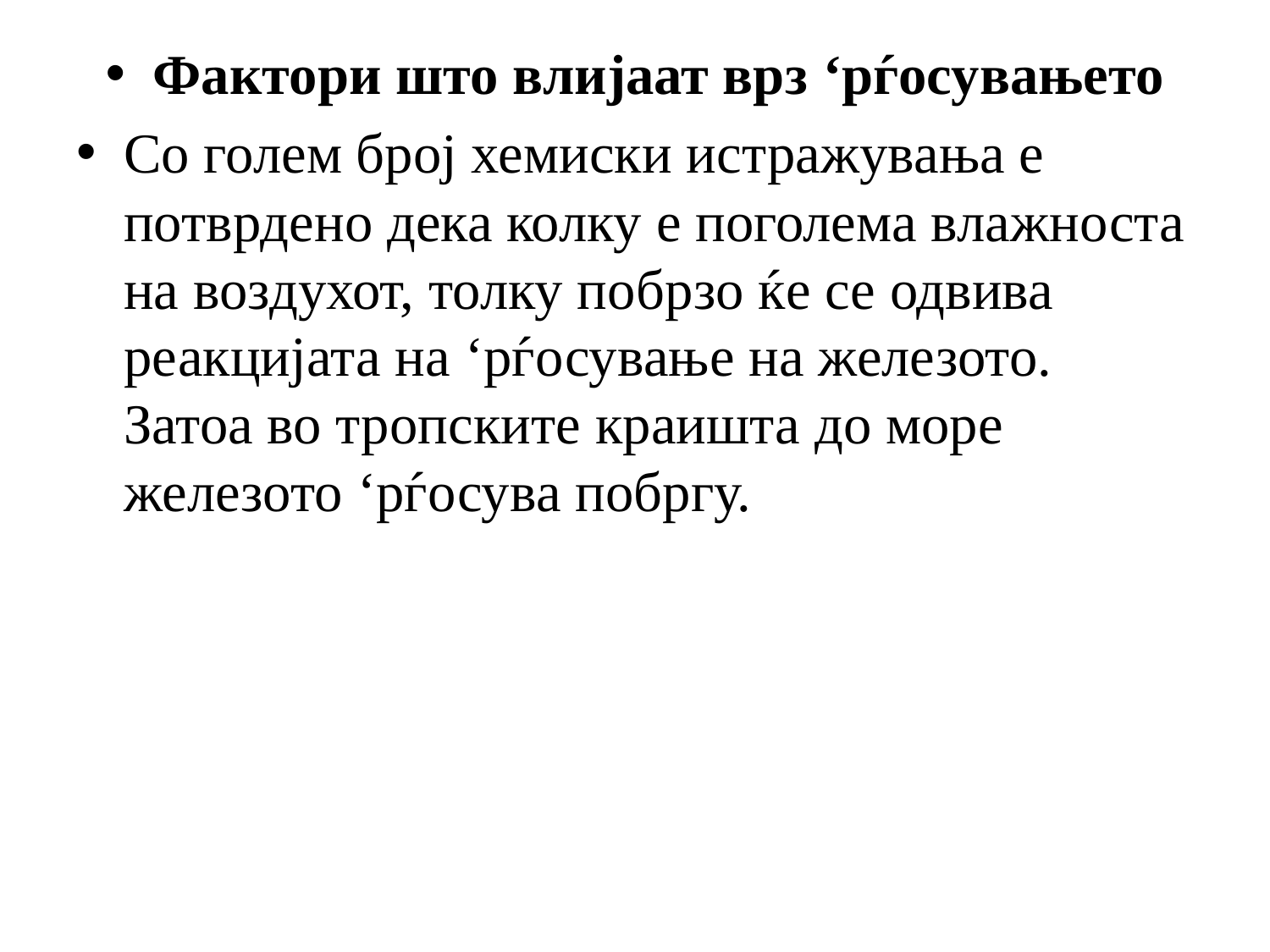

Фактори што влијаат врз ‘рѓосувањето
Со голем број хемиски истражувања е потврдено дека колку е поголема влажноста на воздухот, толку побрзо ќе се одвива реакцијата на ‘рѓосување на железото. Затоа во тропските краишта до море железото ‘рѓосува побргу.